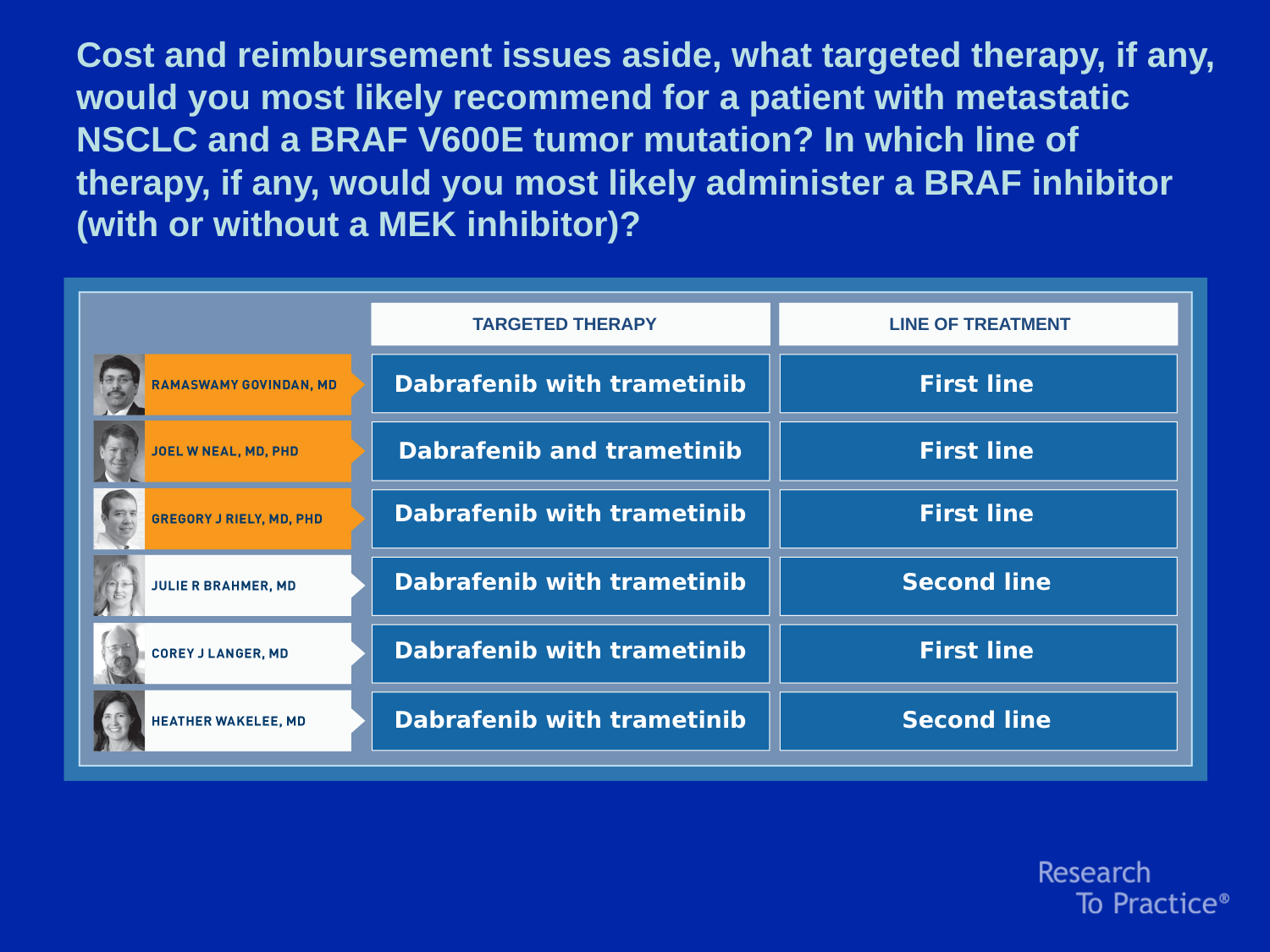

Cost and reimbursement issues aside, what targeted therapy, if any, would you most likely recommend for a patient with metastatic NSCLC and a BRAF V600E tumor mutation? In which line of therapy, if any, would you most likely administer a BRAF inhibitor (with or without a MEK inhibitor)?
TARGETED THERAPY
LINE OF TREATMENT
Dabrafenib with trametinib
First line
Dabrafenib and trametinib
First line
Dabrafenib with trametinib
First line
Dabrafenib with trametinib
Second line
Dabrafenib with trametinib
First line
Dabrafenib with trametinib
Second line